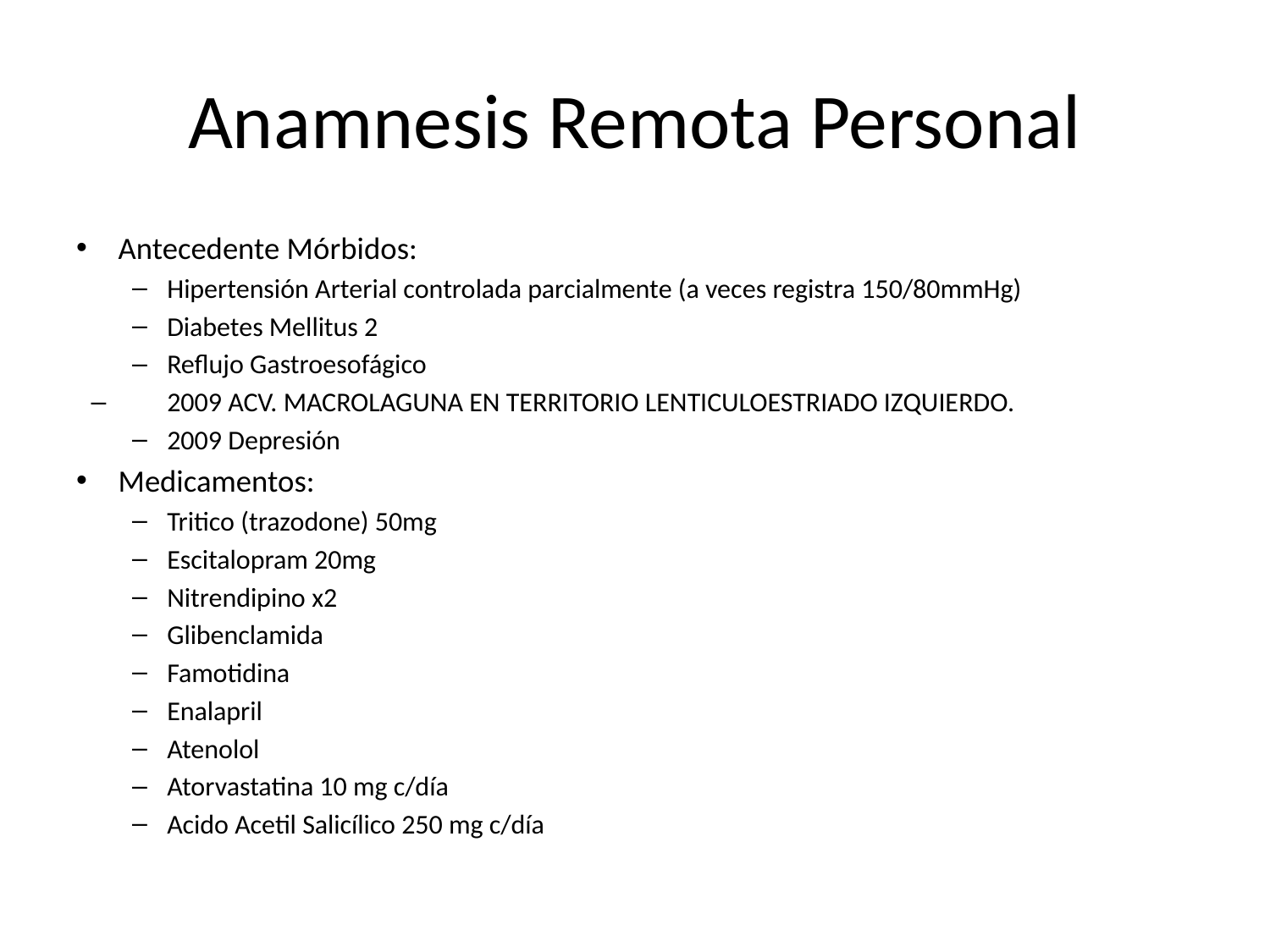

# Anamnesis Remota Personal
Antecedente Mórbidos:
Hipertensión Arterial controlada parcialmente (a veces registra 150/80mmHg)
Diabetes Mellitus 2
Reflujo Gastroesofágico
2009 ACV. MACROLAGUNA EN TERRITORIO LENTICULOESTRIADO IZQUIERDO.
2009 Depresión
Medicamentos:
Tritico (trazodone) 50mg
Escitalopram 20mg
Nitrendipino x2
Glibenclamida
Famotidina
Enalapril
Atenolol
Atorvastatina 10 mg c/día
Acido Acetil Salicílico 250 mg c/día